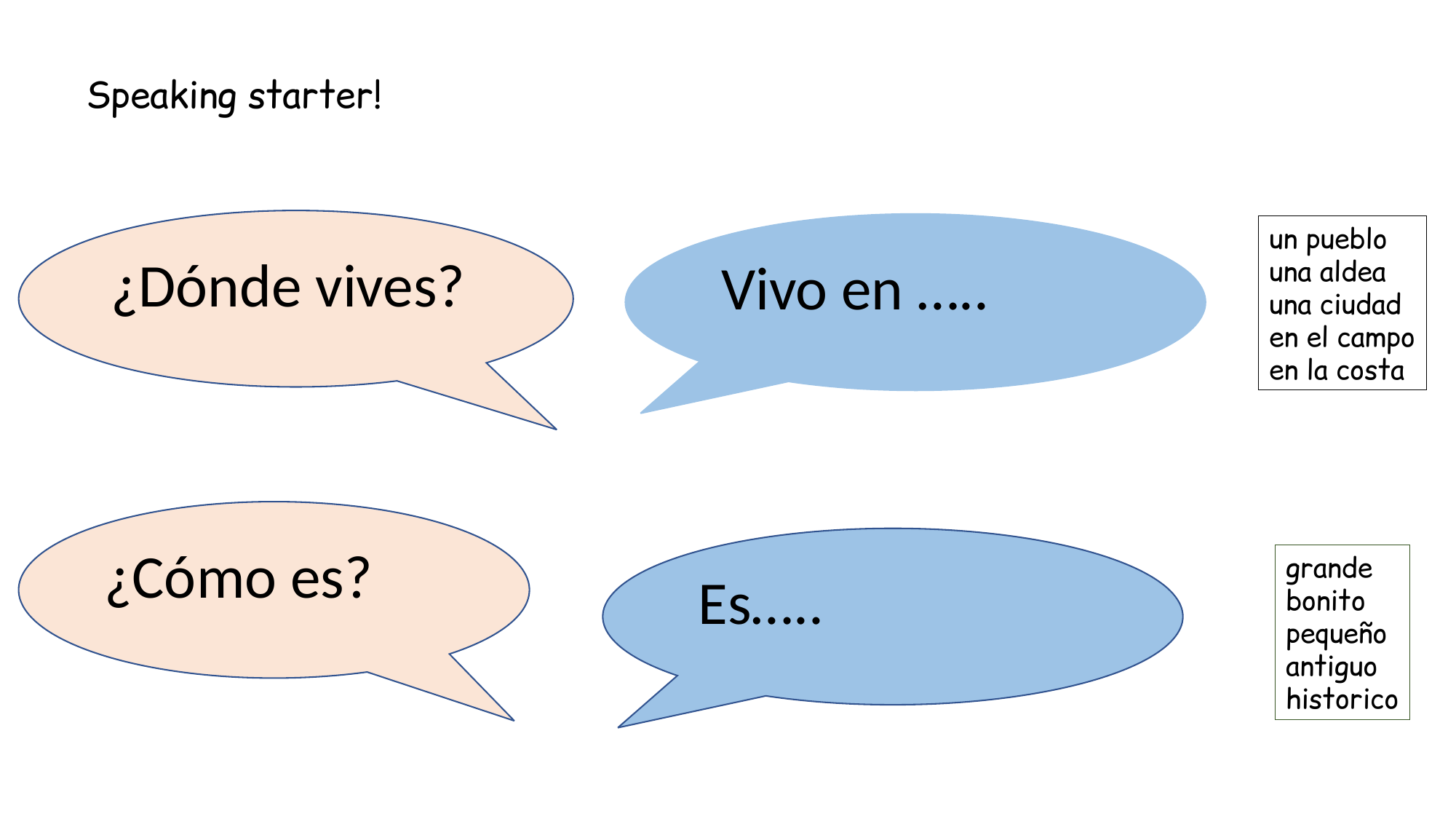

Speaking starter!
¿Dónde vives?

Vivo en …..

un pueblo
una aldea
una ciudad
en el campo
en la costa
¿Cómo es?

Es…..

grande
bonito
pequeño
antiguo
historico